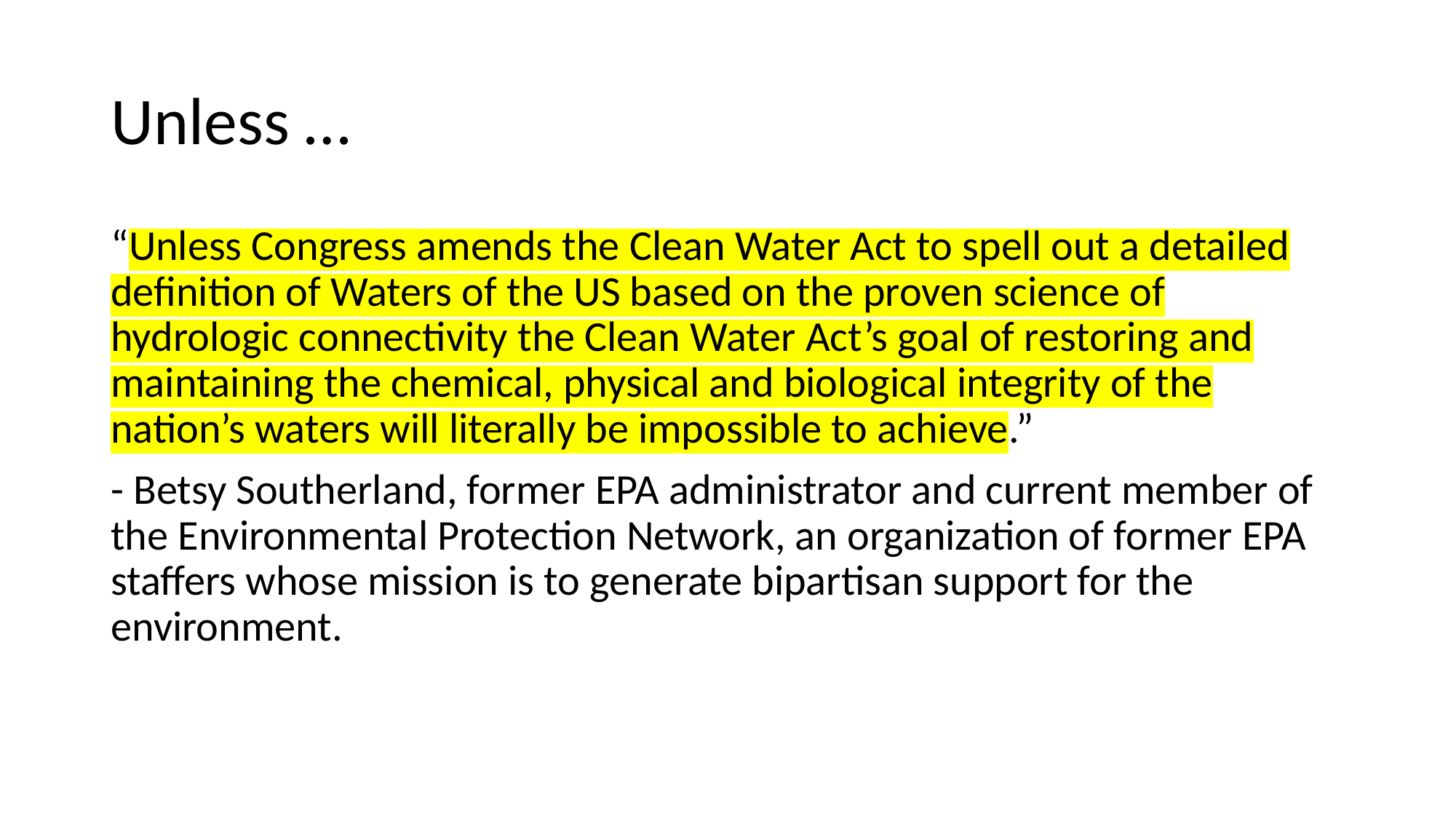

# Unless …
“Unless Congress amends the Clean Water Act to spell out a detailed definition of Waters of the US based on the proven science of hydrologic connectivity the Clean Water Act’s goal of restoring and maintaining the chemical, physical and biological integrity of the nation’s waters will literally be impossible to achieve.”
- Betsy Southerland, former EPA administrator and current member of the Environmental Protection Network, an organization of former EPA staffers whose mission is to generate bipartisan support for the environment.